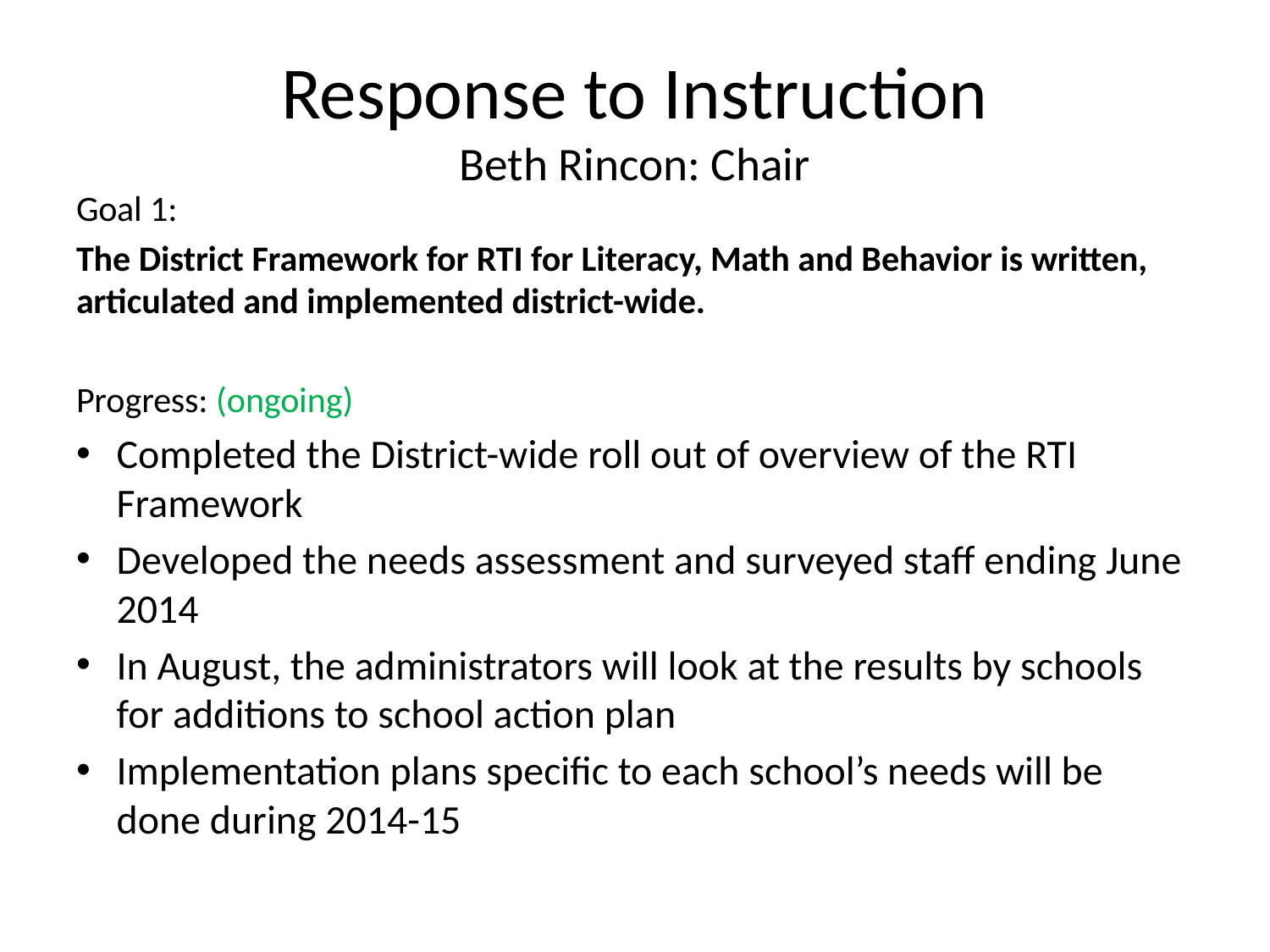

# Response to Instruction Beth Rincon: Chair
Goal 1:
The District Framework for RTI for Literacy, Math and Behavior is written, articulated and implemented district-wide.

Progress: (ongoing)
Completed the District-wide roll out of overview of the RTI Framework
Developed the needs assessment and surveyed staff ending June 2014
In August, the administrators will look at the results by schools for additions to school action plan
Implementation plans specific to each school’s needs will be done during 2014-15